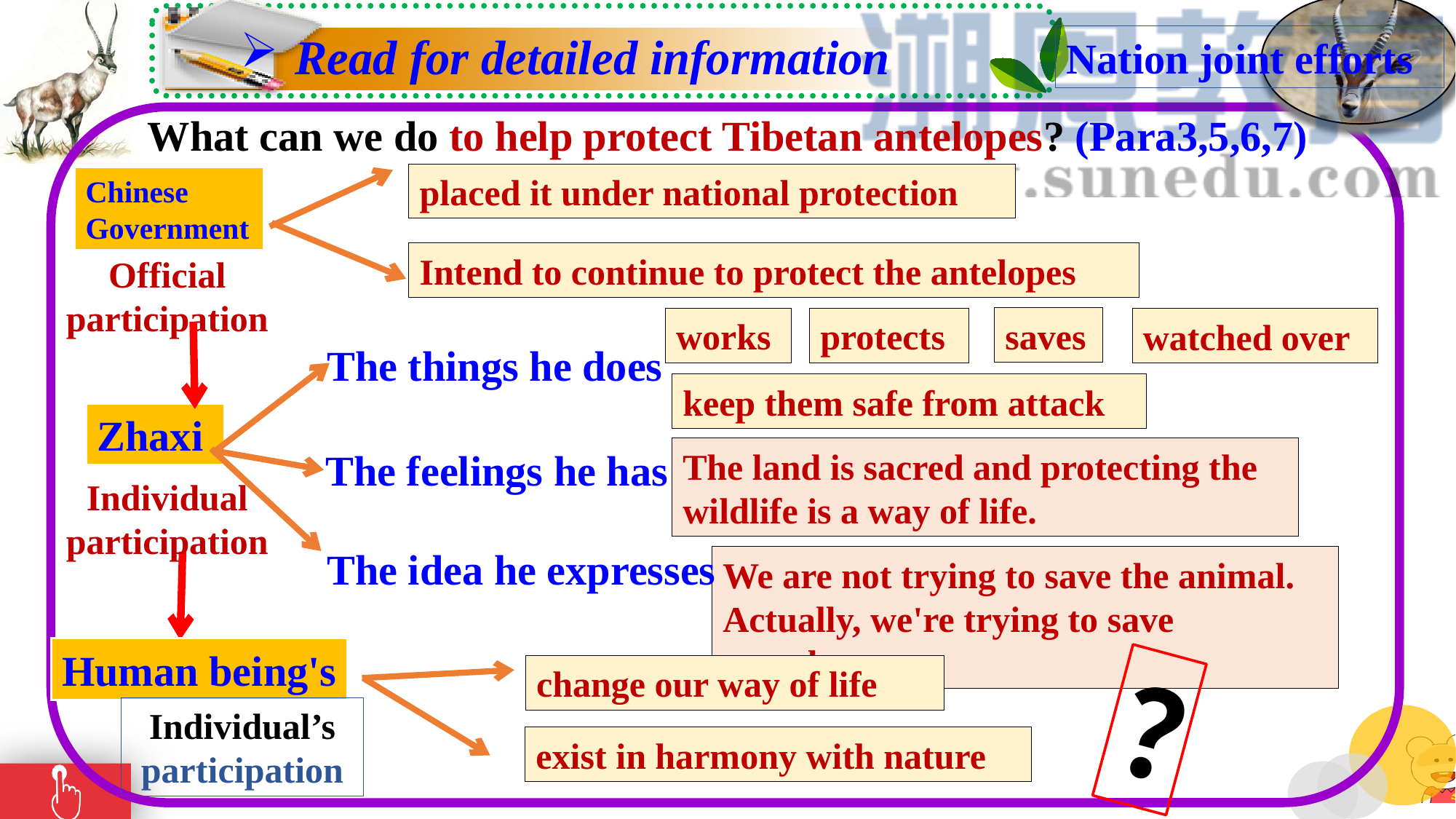

Nation joint efforts
# Read for detailed information
What can we do to help protect Tibetan antelopes? (Para3,5,6,7)
placed it under national protection
Chinese Government
Intend to continue to protect the antelopes
Official
participation
saves
works
protects
watched over
The things he does
keep them safe from attack
Zhaxi
The feelings he has
The land is sacred and protecting the wildlife is a way of life.
Individual
participation
The idea he expresses
We are not trying to save the animal. Actually, we're trying to save ourselves.
Human being's
？
change our way of life
Individual’s participation
exist in harmony with nature